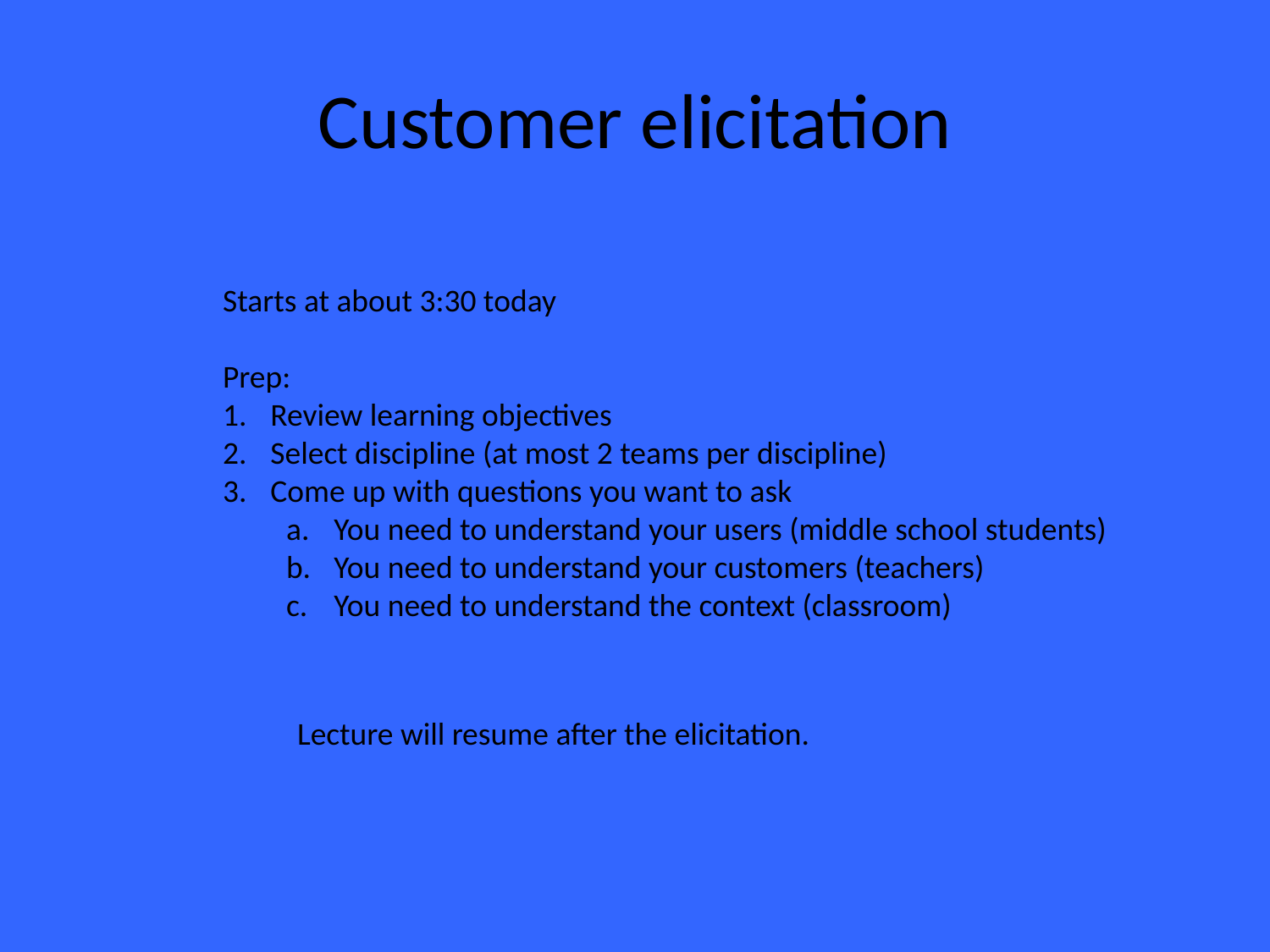

# Customer elicitation
Starts at about 3:30 today

Prep:
Review learning objectives
Select discipline (at most 2 teams per discipline)
Come up with questions you want to ask
You need to understand your users (middle school students)
You need to understand your customers (teachers)
You need to understand the context (classroom)
Lecture will resume after the elicitation.